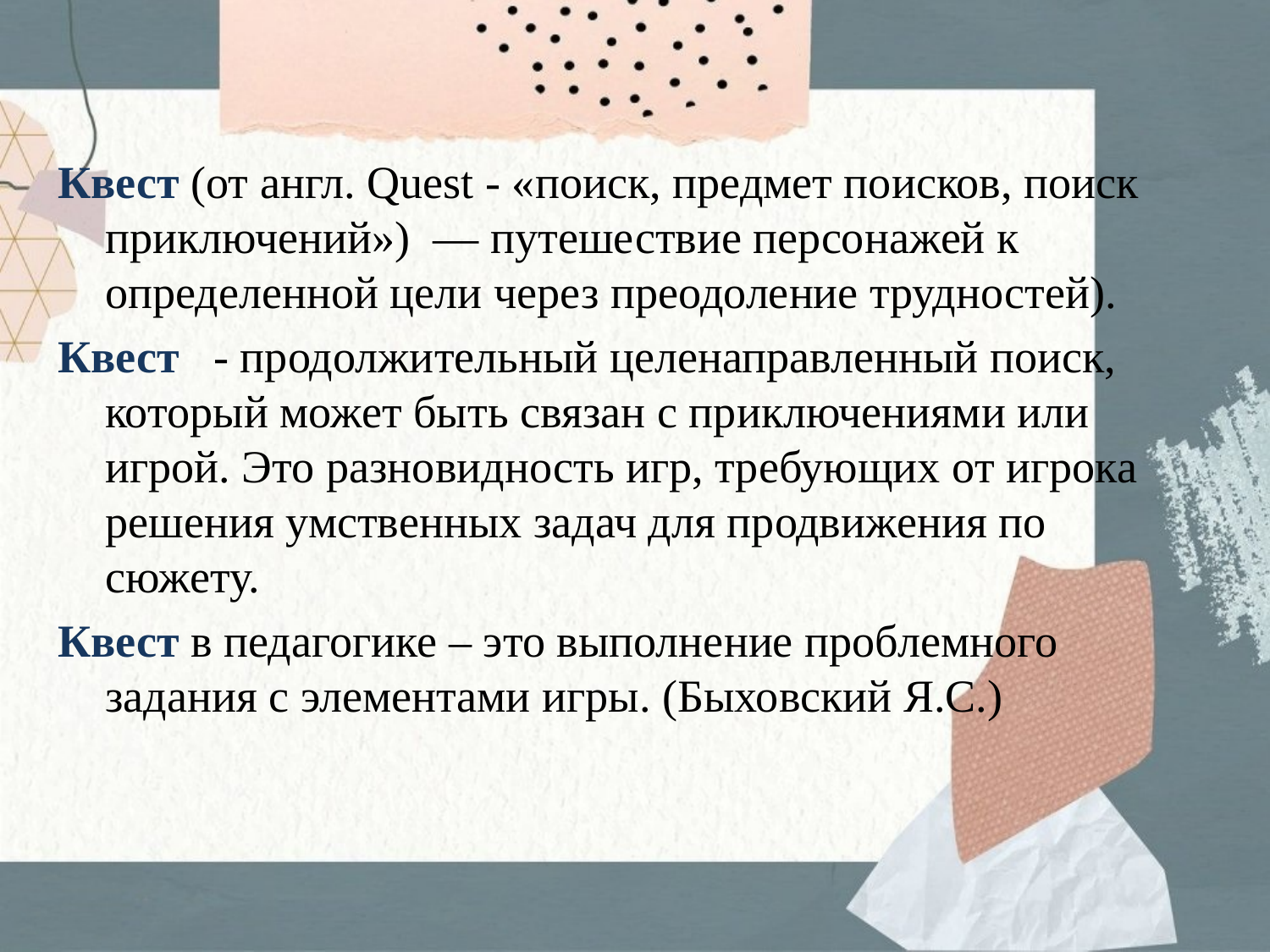

Квест (от англ. Quest - «поиск, предмет поисков, поиск приключений»)  — путешествие персонажей к определенной цели через преодоление трудностей).
Квест   - продолжительный целенаправленный поиск, который может быть связан с приключениями или игрой. Это разновидность игр, требующих от игрока решения умственных задач для продвижения по сюжету.
Квест в педагогике – это выполнение проблемного задания с элементами игры. (Быховский Я.С.)